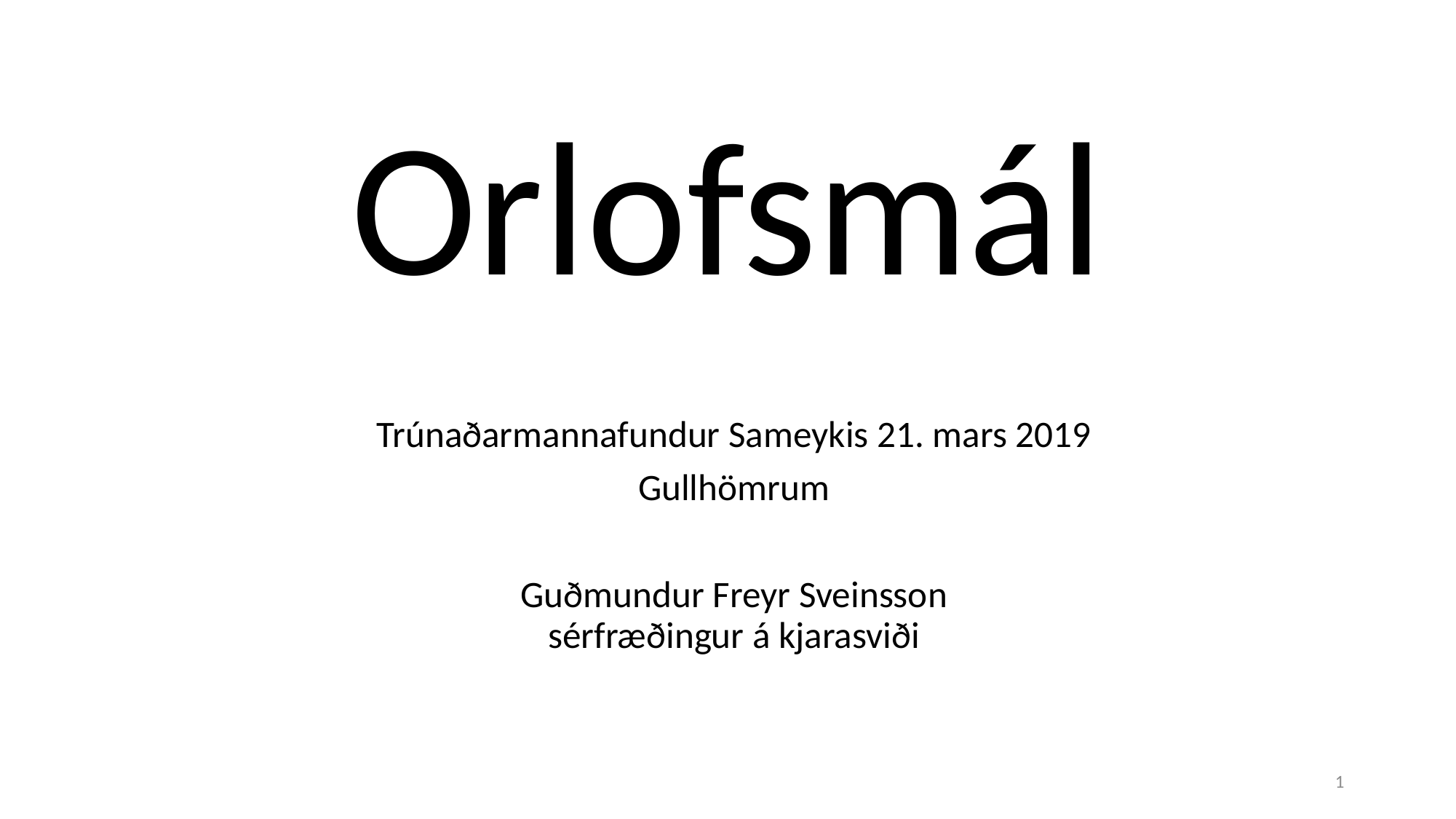

# Orlofsmál
Trúnaðarmannafundur Sameykis 21. mars 2019
Gullhömrum

Guðmundur Freyr Sveinsson
sérfræðingur á kjarasviði

1